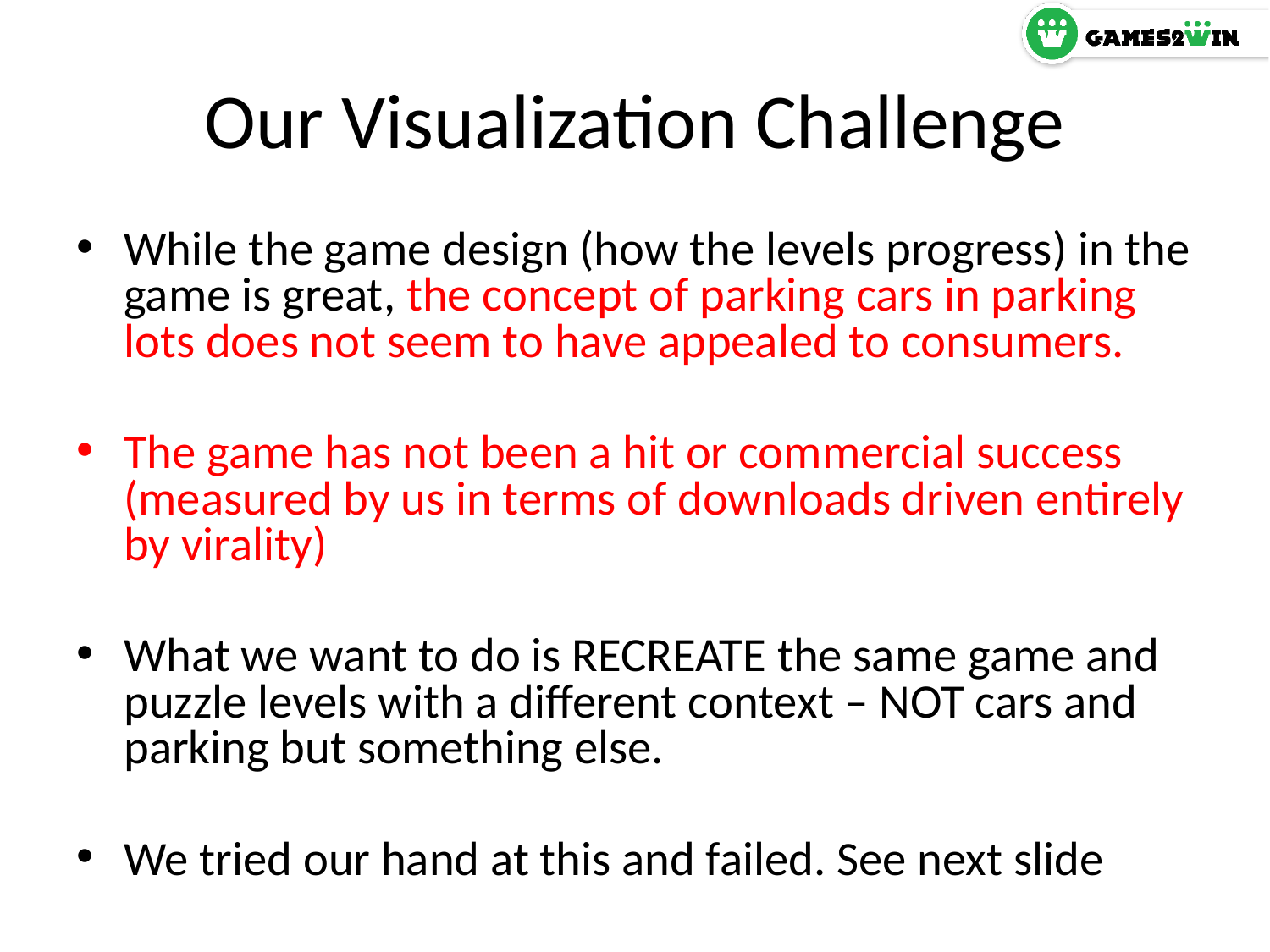

# Our Visualization Challenge
While the game design (how the levels progress) in the game is great, the concept of parking cars in parking lots does not seem to have appealed to consumers.

The game has not been a hit or commercial success (measured by us in terms of downloads driven entirely by virality)

What we want to do is RECREATE the same game and puzzle levels with a different context – NOT cars and parking but something else.

We tried our hand at this and failed. See next slide